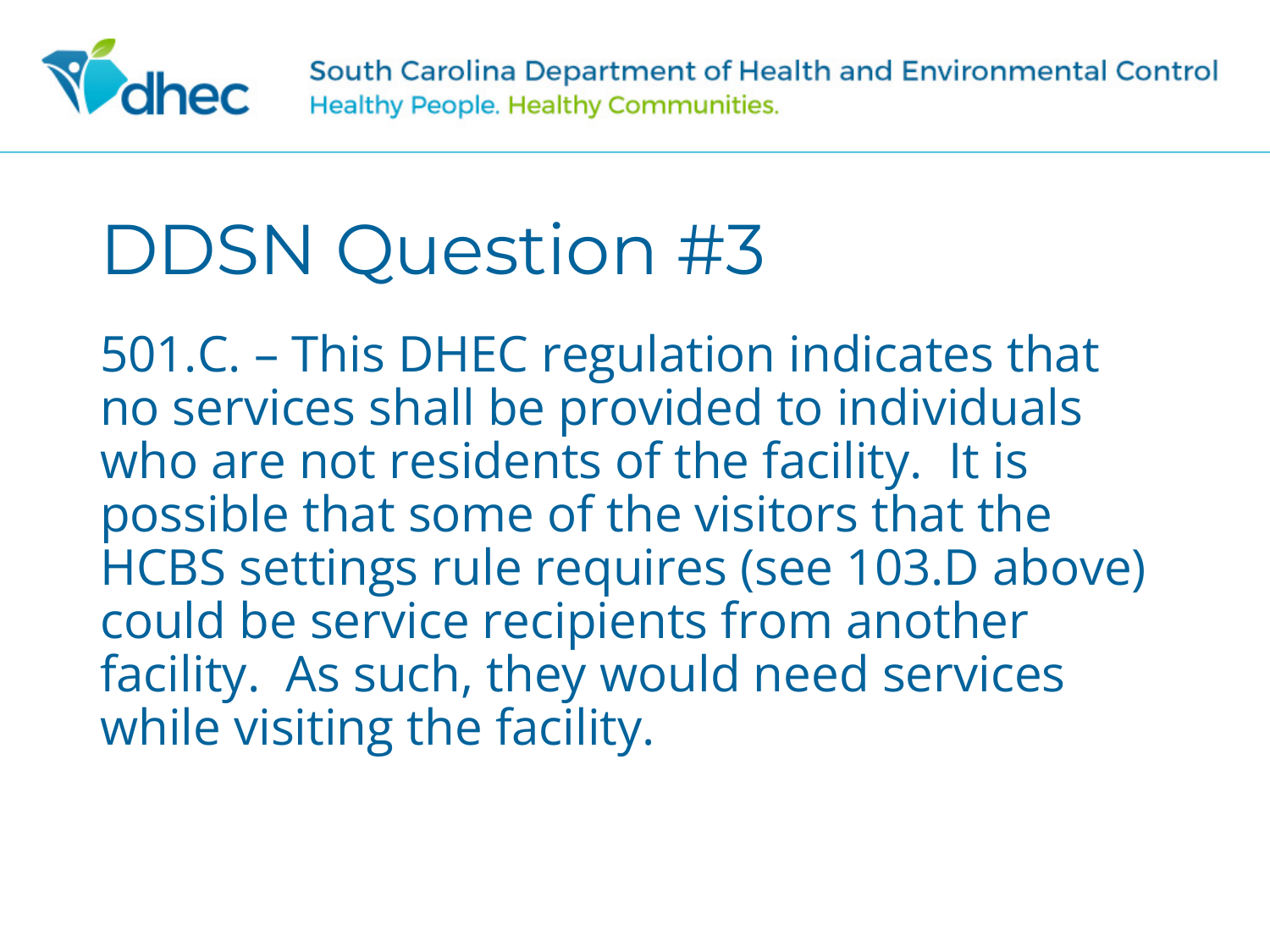

# DDSN Question #3
501.C. – This DHEC regulation indicates that no services shall be provided to individuals who are not residents of the facility.  It is possible that some of the visitors that the HCBS settings rule requires (see 103.D above) could be service recipients from another facility.  As such, they would need services while visiting the facility.